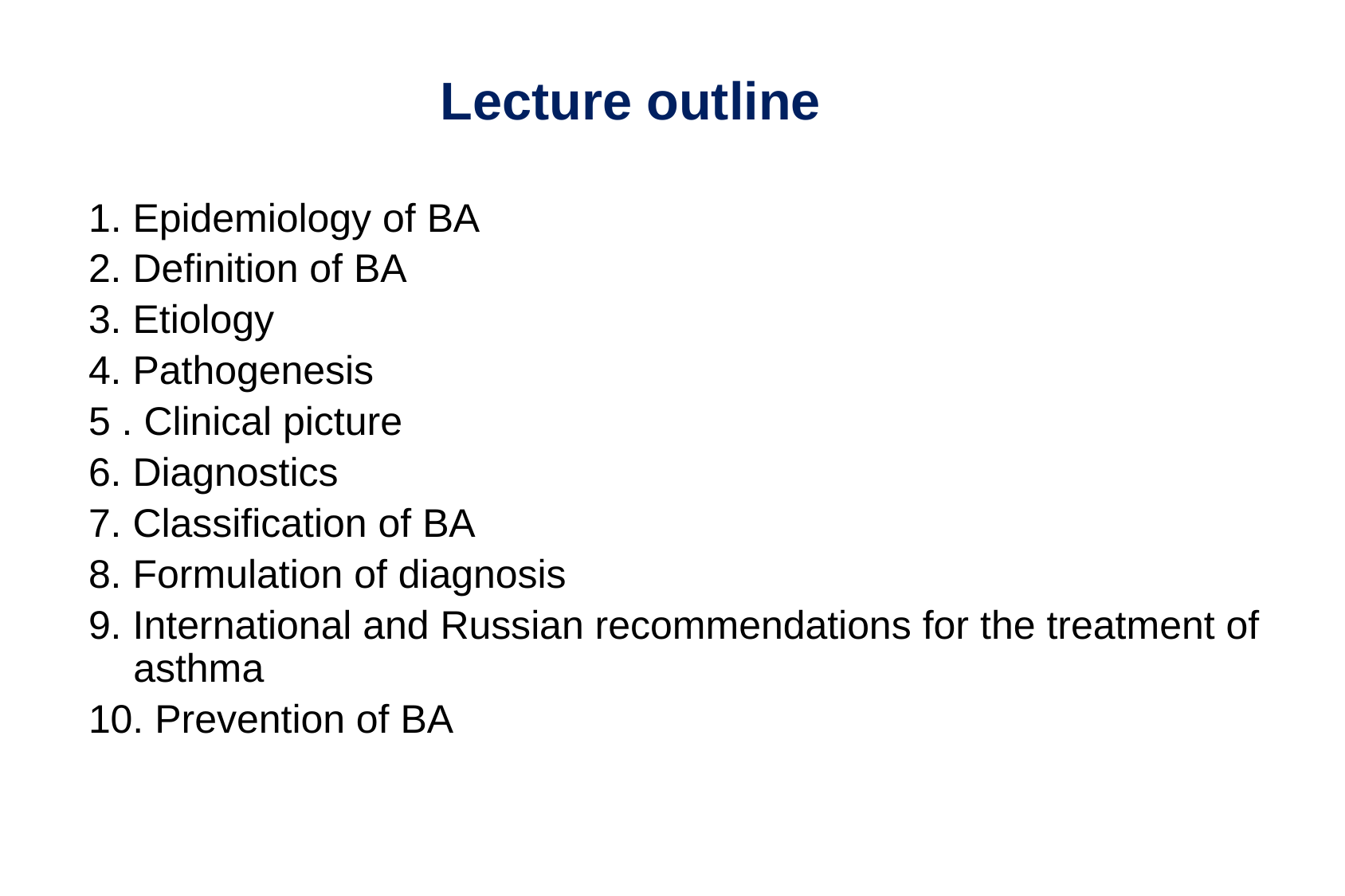

Lecture outline
1. Epidemiology of BA
2. Definition of BA
3. Etiology
4. Pathogenesis
5 . Clinical picture
6. Diagnostics
7. Classification of BA
8. Formulation of diagnosis
9. International and Russian recommendations for the treatment of asthma
10. Prevention of BA